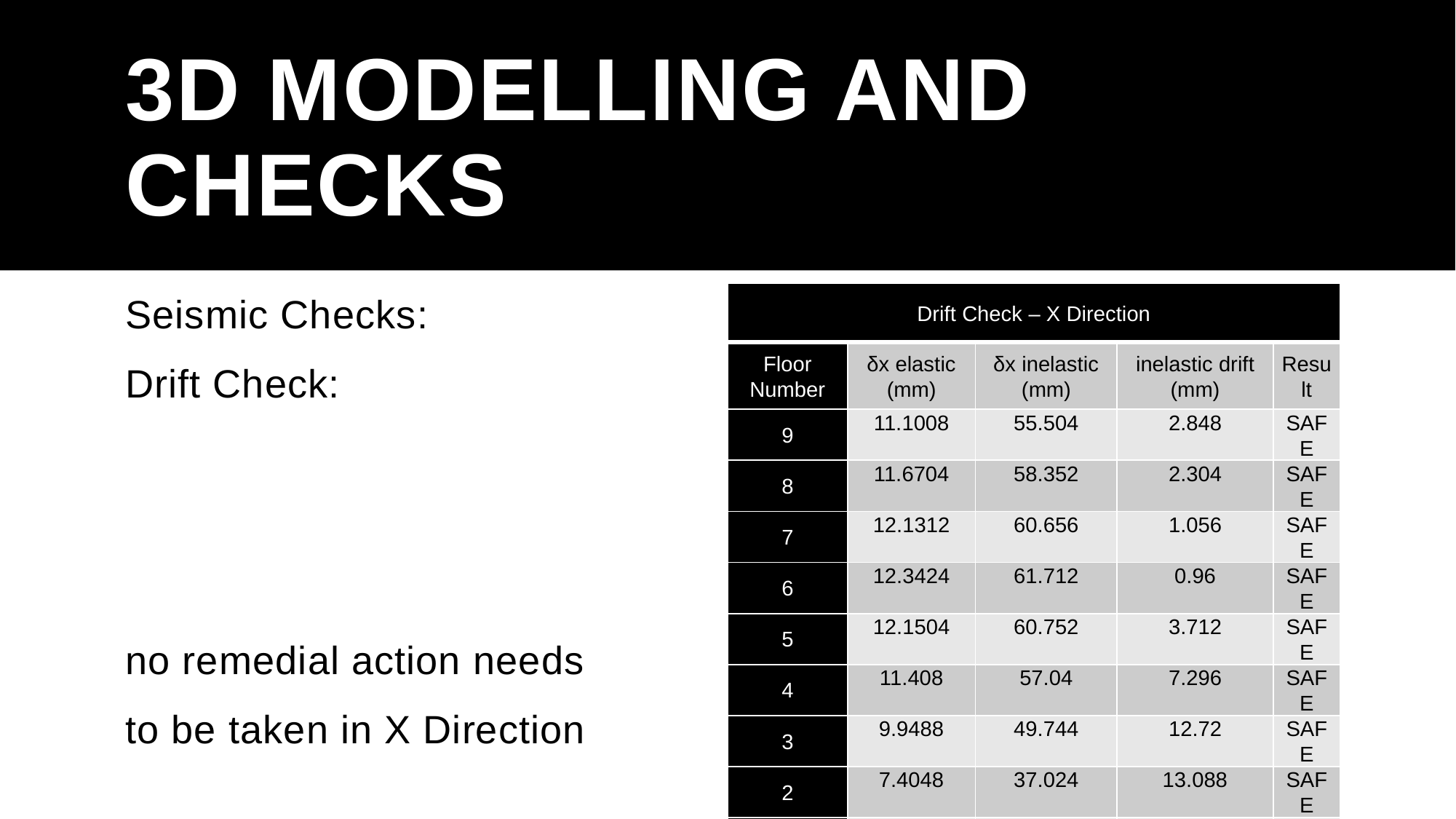

# 3D MODELLING AND CHECKS
Seismic Checks:
Drift Check:

no remedial action needs
to be taken in X Direction

| Drift Check – X Direction |  |  |  |  |
| --- | --- | --- | --- | --- |
| Floor Number | δx elastic (mm) | δx inelastic (mm) | inelastic drift (mm) | Result |
| 9 | 11.1008 | 55.504 | 2.848 | SAFE |
| 8 | 11.6704 | 58.352 | 2.304 | SAFE |
| 7 | 12.1312 | 60.656 | 1.056 | SAFE |
| 6 | 12.3424 | 61.712 | 0.96 | SAFE |
| 5 | 12.1504 | 60.752 | 3.712 | SAFE |
| 4 | 11.408 | 57.04 | 7.296 | SAFE |
| 3 | 9.9488 | 49.744 | 12.72 | SAFE |
| 2 | 7.4048 | 37.024 | 13.088 | SAFE |
| 1 | 4.7872 | 23.936 | 23.936 | SAFE |